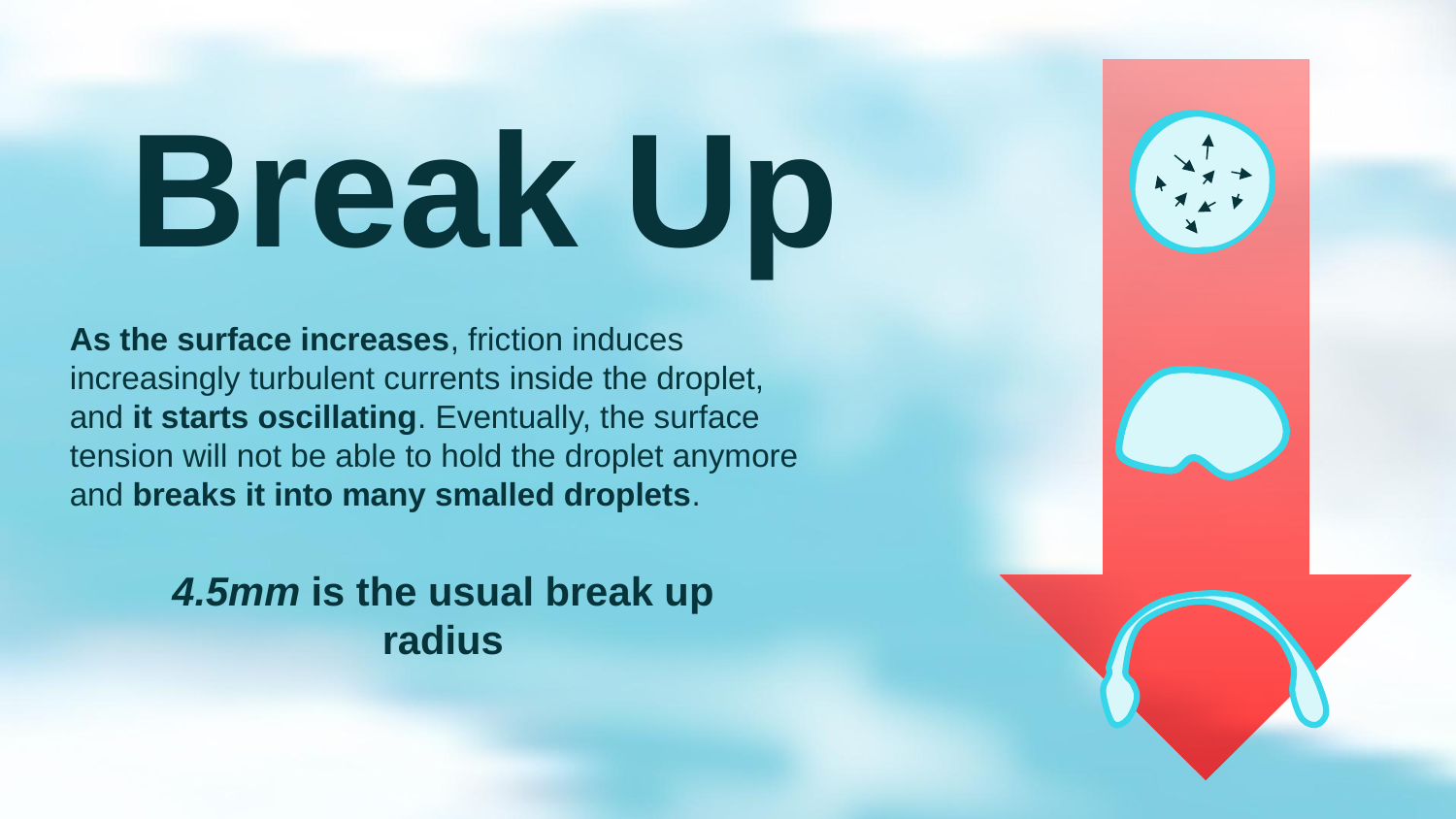

Break Up

As the surface increases, friction induces increasingly turbulent currents inside the droplet, and it starts oscillating. Eventually, the surface tension will not be able to hold the droplet anymore and breaks it into many smalled droplets.

4.5mm is the usual break up radius